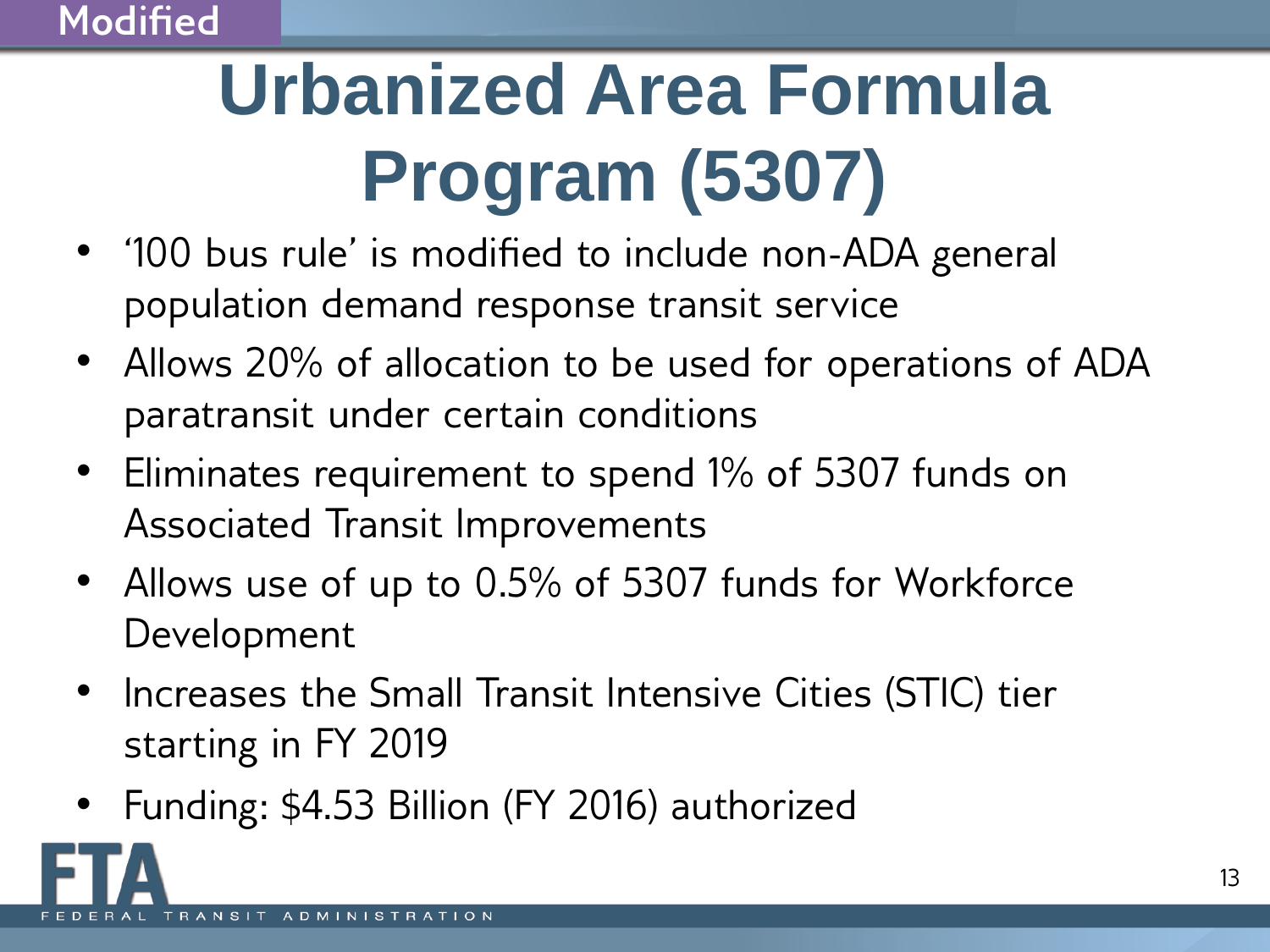

Modified
# Urbanized Area Formula Program (5307)
‘100 bus rule’ is modified to include non-ADA general population demand response transit service
Allows 20% of allocation to be used for operations of ADA paratransit under certain conditions
Eliminates requirement to spend 1% of 5307 funds on Associated Transit Improvements
Allows use of up to 0.5% of 5307 funds for Workforce Development
Increases the Small Transit Intensive Cities (STIC) tier starting in FY 2019
Funding: $4.53 Billion (FY 2016) authorized